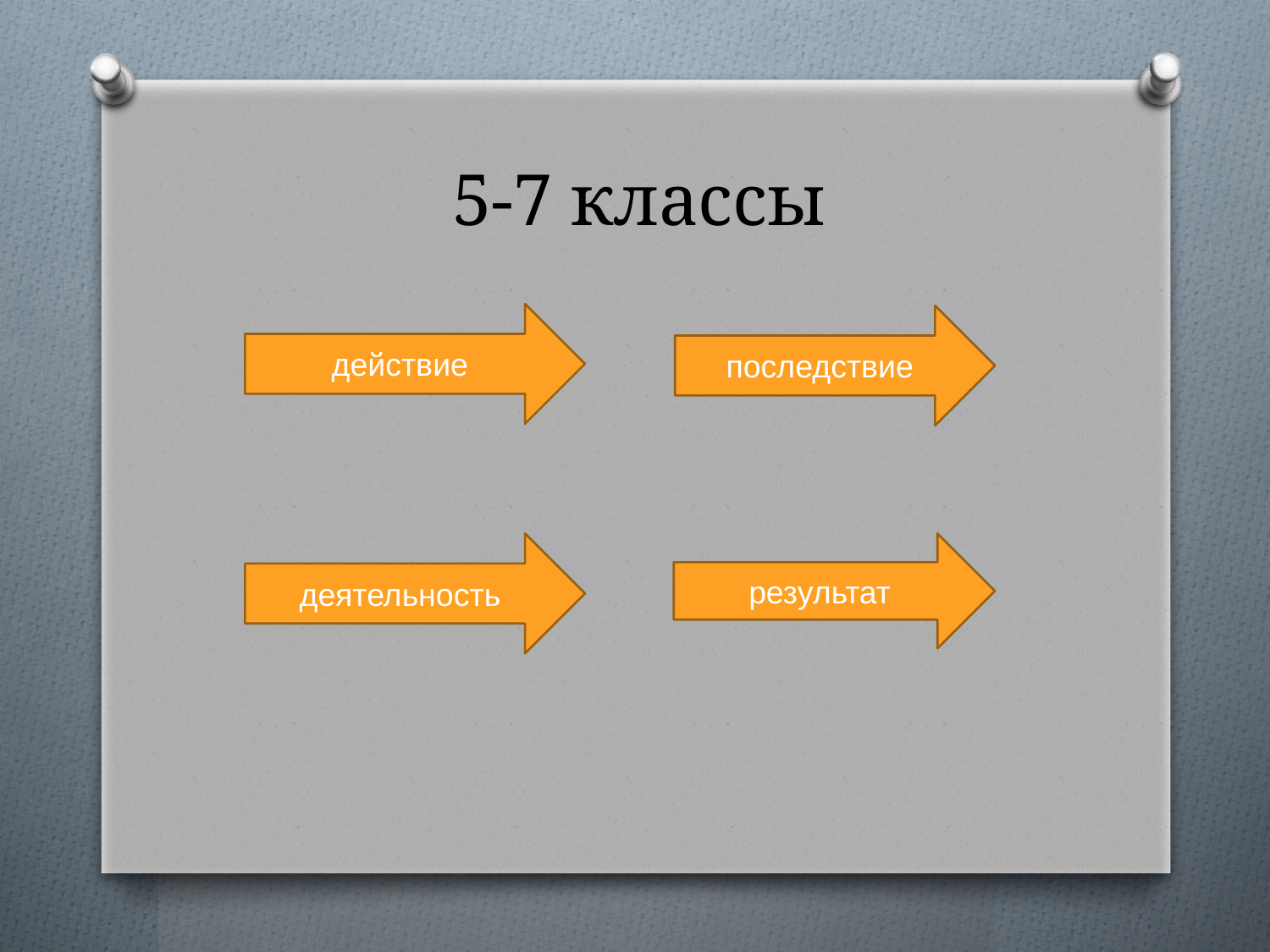

# 5-7 классы
действие
последствие
деятельность
результат